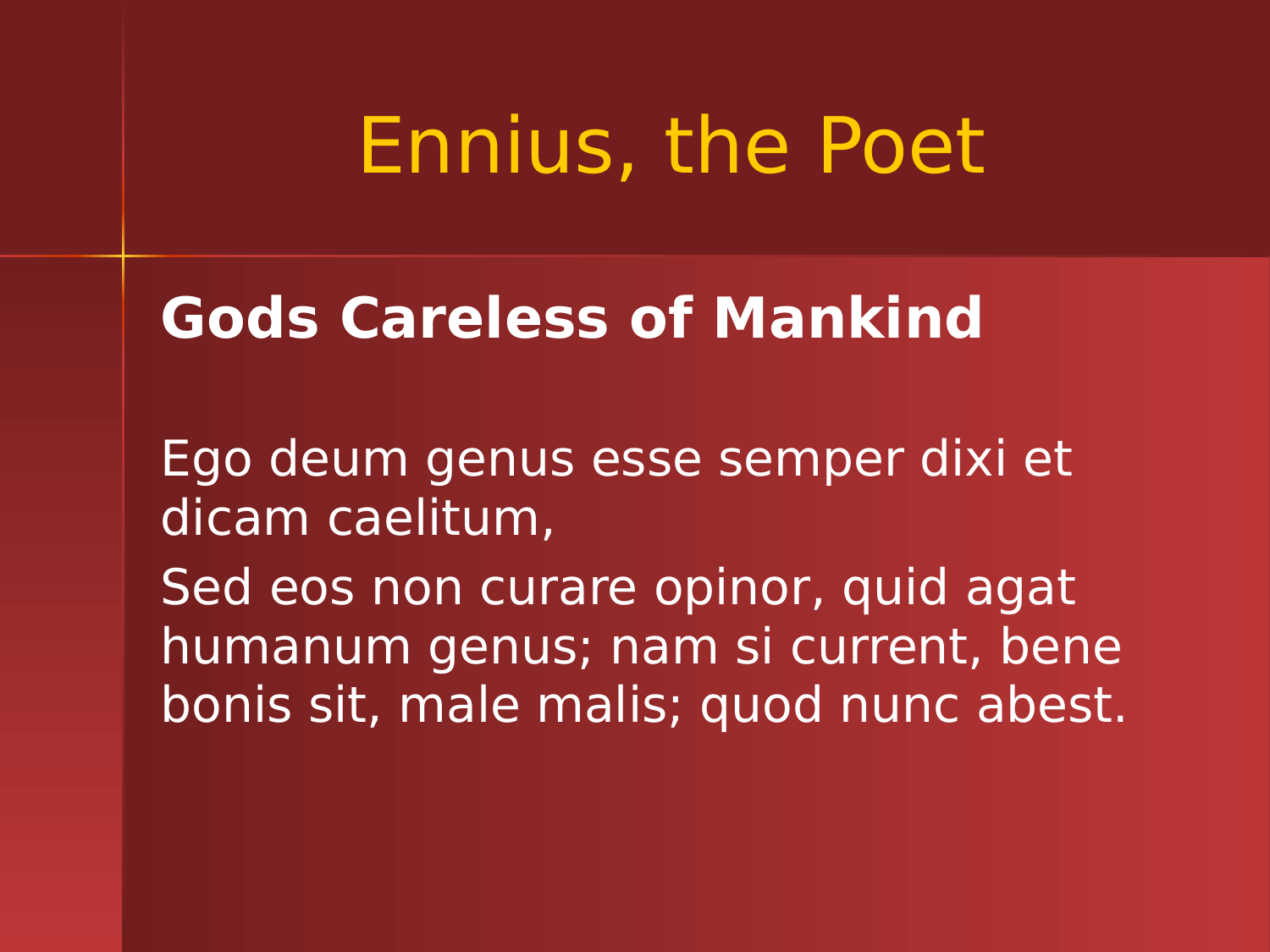

# Ennius, the Poet
Gods Careless of Mankind
Ego deum genus esse semper dixi et dicam caelitum,
Sed eos non curare opinor, quid agat humanum genus; nam si current, bene bonis sit, male malis; quod nunc abest.